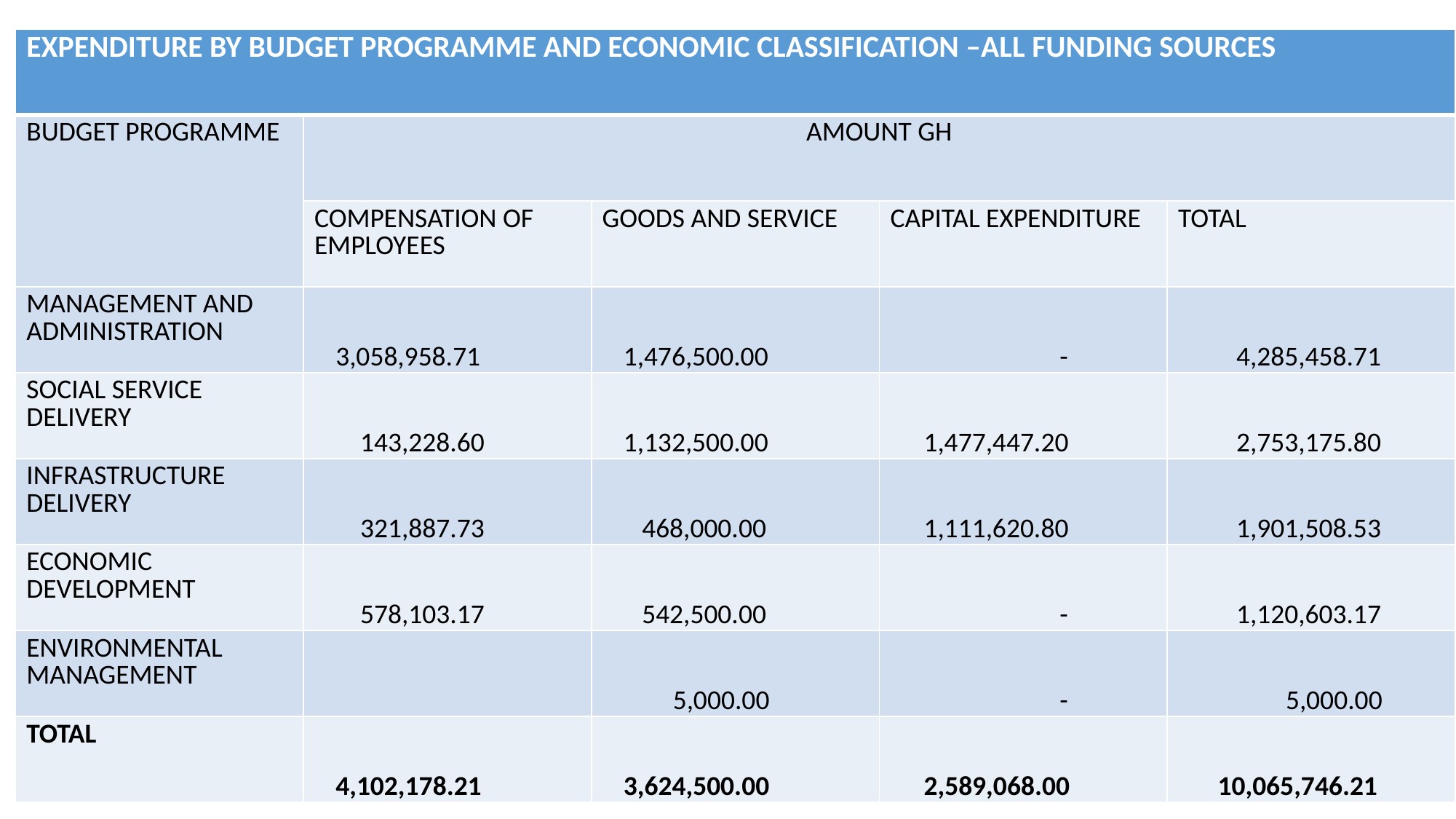

| EXPENDITURE BY BUDGET PROGRAMME AND ECONOMIC CLASSIFICATION –ALL FUNDING SOURCES |  |  |  |  |
| --- | --- | --- | --- | --- |
| BUDGET PROGRAMME | AMOUNT GH |  |  |  |
|  | COMPENSATION OF EMPLOYEES | GOODS AND SERVICE | CAPITAL EXPENDITURE | TOTAL |
| MANAGEMENT AND ADMINISTRATION | 3,058,958.71 | 1,476,500.00 | - | 4,285,458.71 |
| SOCIAL SERVICE DELIVERY | 143,228.60 | 1,132,500.00 | 1,477,447.20 | 2,753,175.80 |
| INFRASTRUCTURE DELIVERY | 321,887.73 | 468,000.00 | 1,111,620.80 | 1,901,508.53 |
| ECONOMIC DEVELOPMENT | 578,103.17 | 542,500.00 | - | 1,120,603.17 |
| ENVIRONMENTAL MANAGEMENT |  | 5,000.00 | - | 5,000.00 |
| TOTAL | 4,102,178.21 | 3,624,500.00 | 2,589,068.00 | 10,065,746.21 |
34